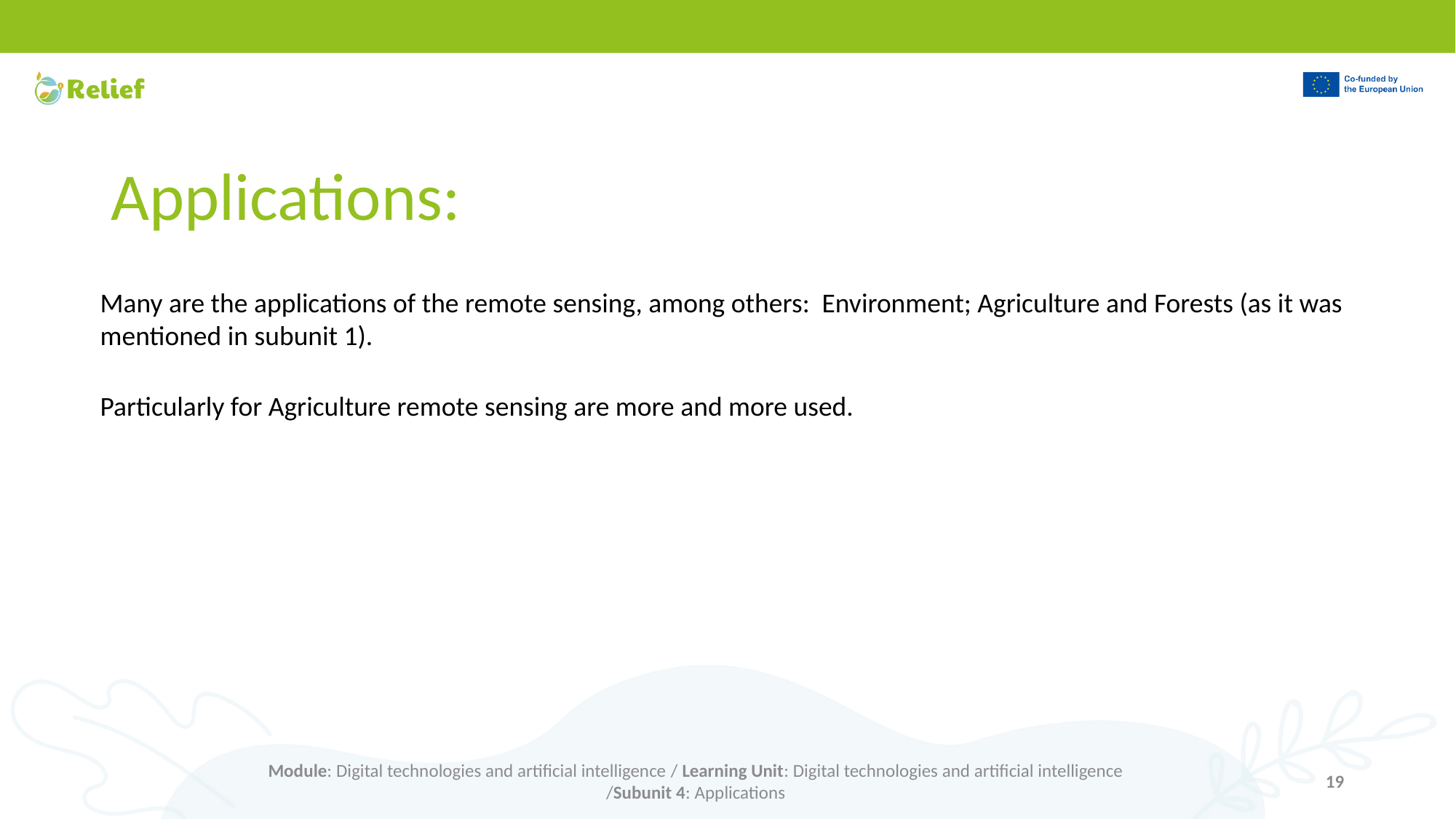

# Applications:
Many are the applications of the remote sensing, among others:  Environment; Agriculture and Forests (as it was mentioned in subunit 1).
Particularly for Agriculture remote sensing are more and more used.
Module: Digital technologies and artificial intelligence / Learning Unit: Digital technologies and artificial intelligence
/Subunit 4: Applications
19